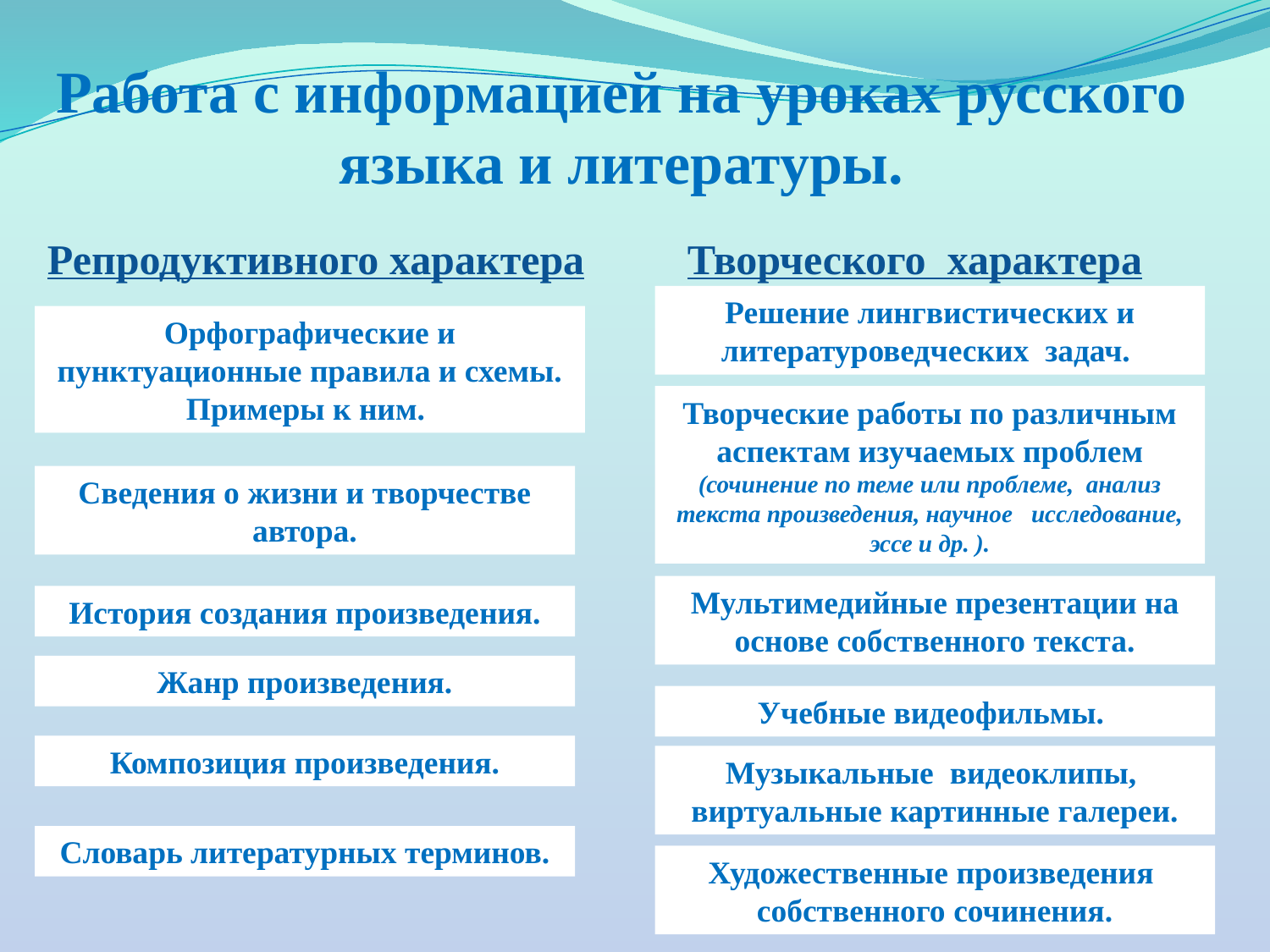

# Работа с информацией на уроках русского языка и литературы.
Репродуктивного характера
Творческого  характера
Решение лингвистических и литературоведческих  задач.
Орфографические и пунктуационные правила и схемы. Примеры к ним.
Творческие работы по различным аспектам изучаемых проблем
(сочинение по теме или проблеме,  анализ текста произведения, научное   исследование, эссе и др. ).
Сведения о жизни и творчестве автора.
Мультимедийные презентации на основе собственного текста.
История создания произведения.
Жанр произведения.
Учебные видеофильмы.
Композиция произведения.
Музыкальные  видеоклипы,  виртуальные картинные галереи.
Словарь литературных терминов.
Художественные произведения  собственного сочинения.